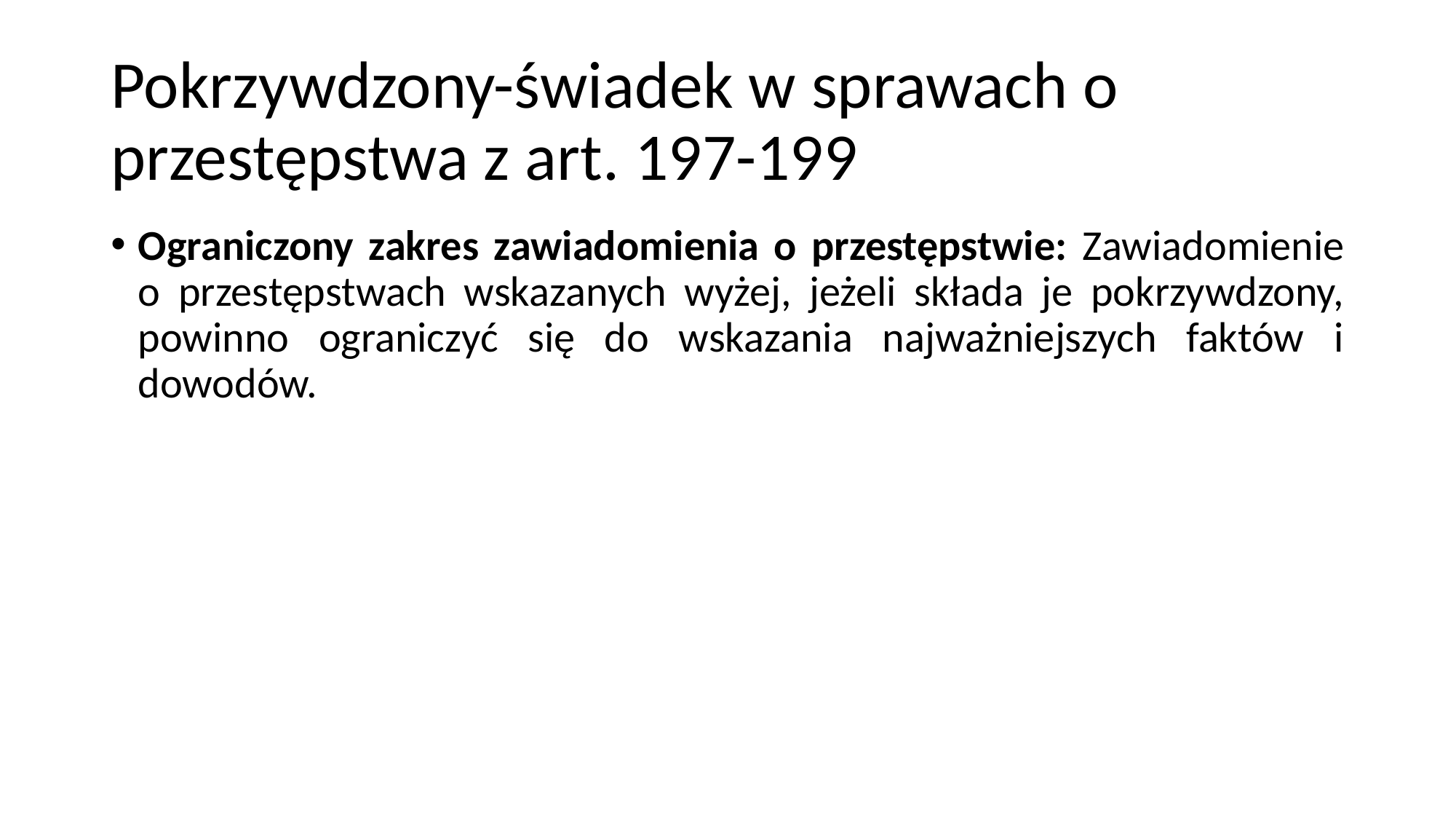

# Pokrzywdzony-świadek w sprawach o przestępstwa z art. 197-199
Ograniczony zakres zawiadomienia o przestępstwie: Zawiadomienie o przestępstwach wskazanych wyżej, jeżeli składa je pokrzywdzony, powinno ograniczyć się do wskazania najważniejszych faktów i dowodów.